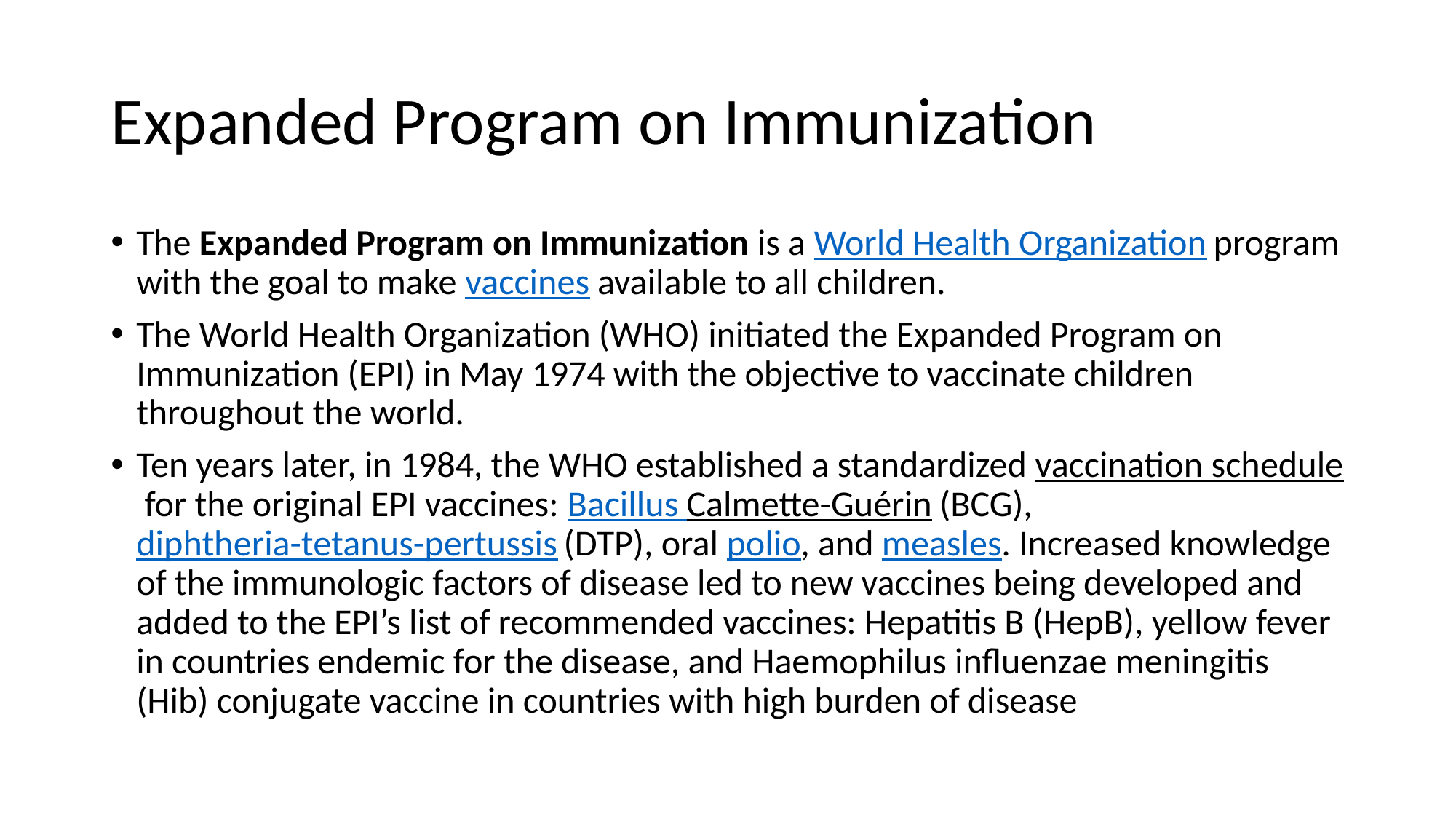

# Expanded Program on Immunization
The Expanded Program on Immunization is a World Health Organization program with the goal to make vaccines available to all children.
The World Health Organization (WHO) initiated the Expanded Program on Immunization (EPI) in May 1974 with the objective to vaccinate children throughout the world.
Ten years later, in 1984, the WHO established a standardized vaccination schedule for the original EPI vaccines: Bacillus Calmette-Guérin (BCG), diphtheria-tetanus-pertussis (DTP), oral polio, and measles. Increased knowledge of the immunologic factors of disease led to new vaccines being developed and added to the EPI’s list of recommended vaccines: Hepatitis B (HepB), yellow fever in countries endemic for the disease, and Haemophilus influenzae meningitis (Hib) conjugate vaccine in countries with high burden of disease